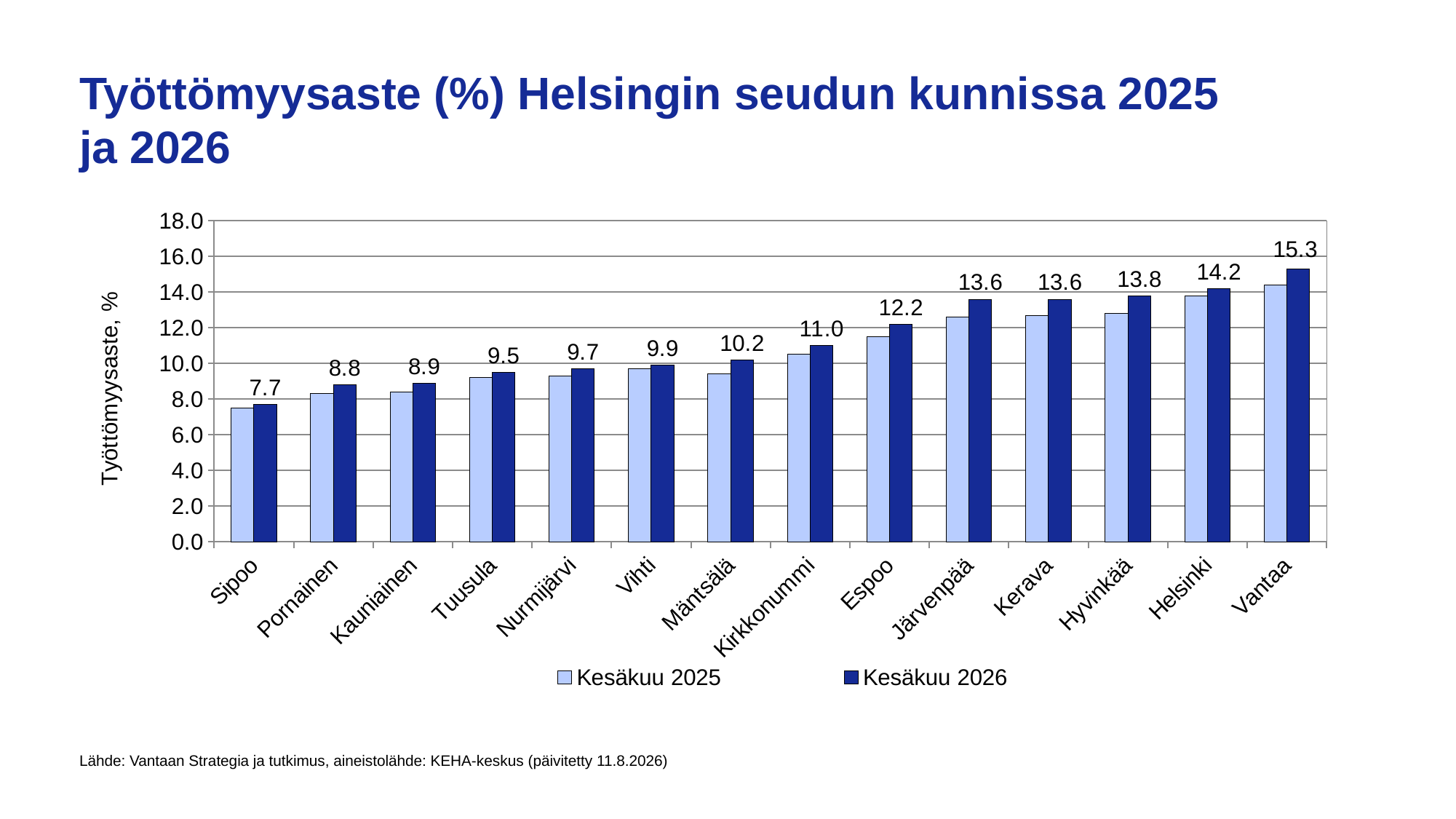

# Työttömyysaste (%) Helsingin seudun kunnissa 2025 ja 2026

### Chart

| Category | Kesäkuu 2025 | Kesäkuu 2026 |
|---|---|---|
| Sipoo | 7.5 | 7.7 |
| Pornainen | 8.3 | 8.8 |
| Kauniainen | 8.4 | 8.9 |
| Tuusula | 9.2 | 9.5 |
| Nurmijärvi | 9.3 | 9.7 |
| Vihti | 9.7 | 9.9 |
| Mäntsälä | 9.4 | 10.2 |
| Kirkkonummi | 10.5 | 11.0 |
| Espoo | 11.5 | 12.2 |
| Järvenpää | 12.6 | 13.6 |
| Kerava | 12.7 | 13.6 |
| Hyvinkää | 12.8 | 13.8 |
| Helsinki | 13.8 | 14.2 |
| Vantaa | 14.4 | 15.3 |
Lähde: Vantaan Strategia ja tutkimus, aineistolähde: KEHA-keskus (päivitetty 11.8.2026)